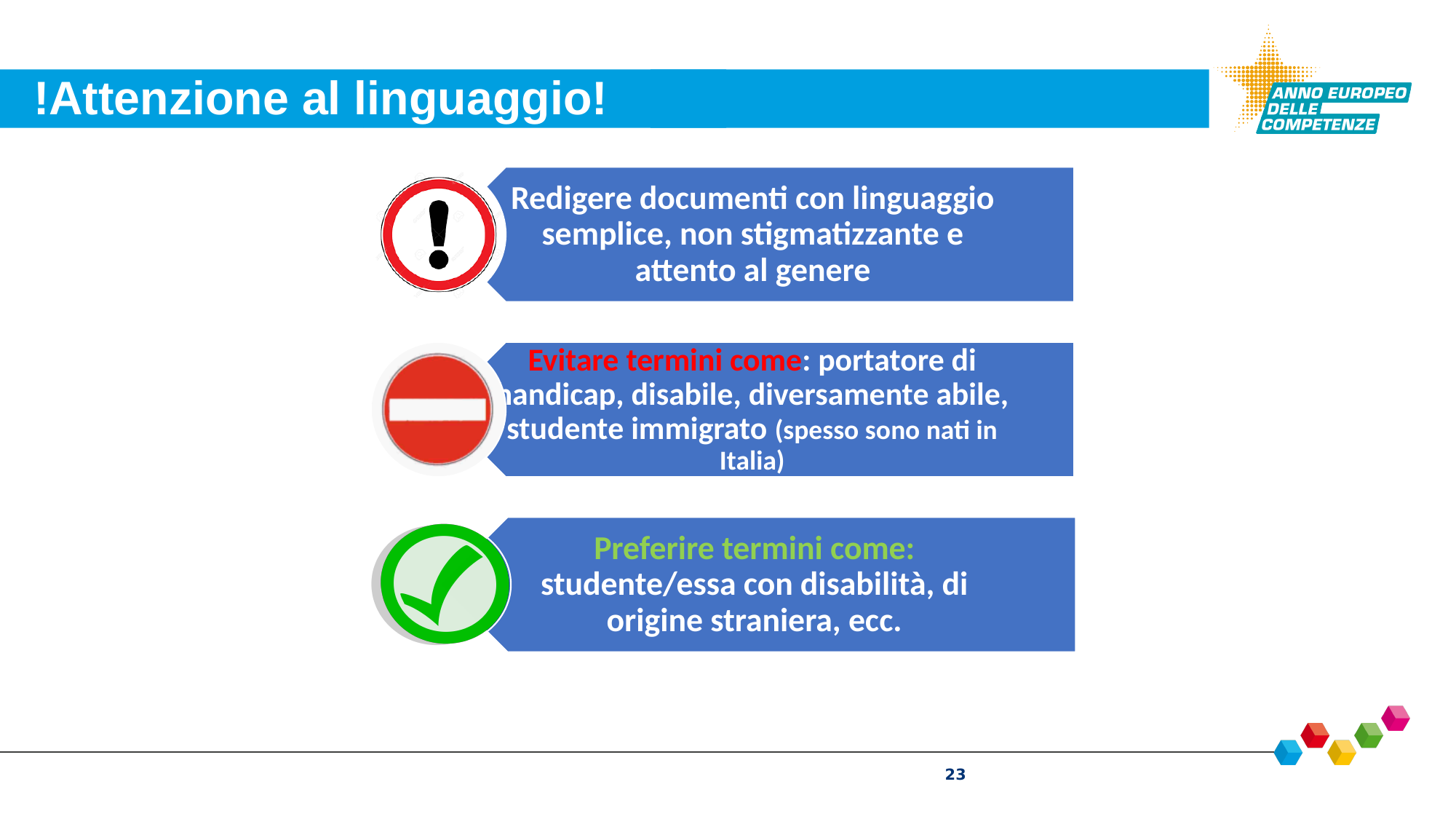

!Attenzione al linguaggio!

Redigere documenti con linguaggio semplice, non stigmatizzante e attento al genere
Evitare termini come: portatore di handicap, disabile, diversamente abile, studente immigrato (spesso sono nati in Italia)
Preferire termini come: studente/essa con disabilità, di origine straniera, ecc.

23